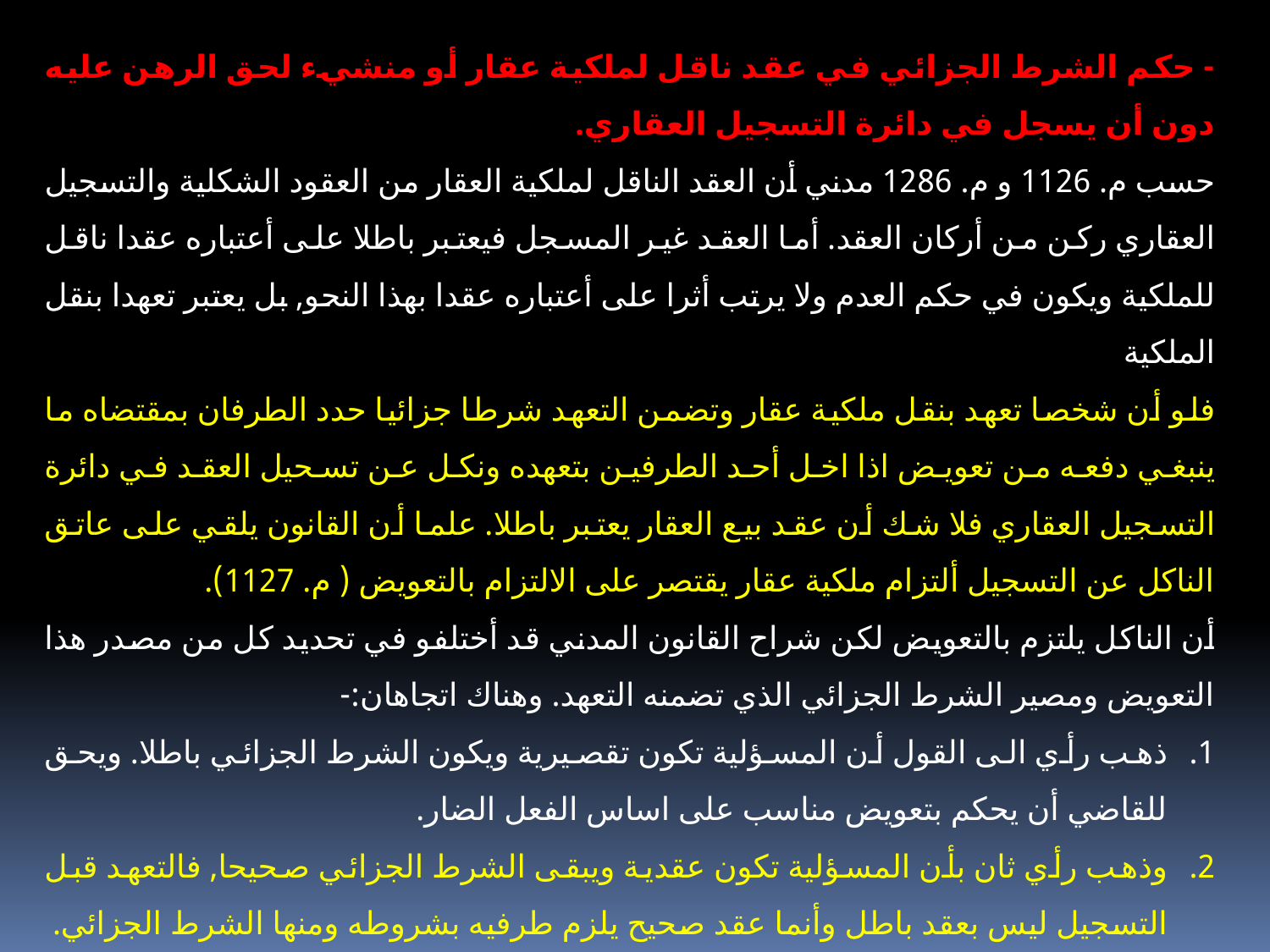

- حكم الشرط الجزائي في عقد ناقل لملكية عقار أو منشيء لحق الرهن عليه دون أن يسجل في دائرة التسجيل العقاري.
حسب م. 1126 و م. 1286 مدني أن العقد الناقل لملكية العقار من العقود الشكلية والتسجيل العقاري ركن من أركان العقد. أما العقد غير المسجل فيعتبر باطلا على أعتباره عقدا ناقل للملكية ويكون في حكم العدم ولا يرتب أثرا على أعتباره عقدا بهذا النحو, بل يعتبر تعهدا بنقل الملكية
فلو أن شخصا تعهد بنقل ملكية عقار وتضمن التعهد شرطا جزائيا حدد الطرفان بمقتضاه ما ينبغي دفعه من تعويض اذا اخل أحد الطرفين بتعهده ونكل عن تسحيل العقد في دائرة التسجيل العقاري فلا شك أن عقد بيع العقار يعتبر باطلا. علما أن القانون يلقي على عاتق الناكل عن التسجيل ألتزام ملكية عقار يقتصر على الالتزام بالتعويض ( م. 1127).
أن الناكل يلتزم بالتعويض لكن شراح القانون المدني قد أختلفو في تحديد كل من مصدر هذا التعويض ومصير الشرط الجزائي الذي تضمنه التعهد. وهناك اتجاهان:-
ذهب رأي الى القول أن المسؤلية تكون تقصيرية ويكون الشرط الجزائي باطلا. ويحق للقاضي أن يحكم بتعويض مناسب على اساس الفعل الضار.
وذهب رأي ثان بأن المسؤلية تكون عقدية ويبقى الشرط الجزائي صحيحا, فالتعهد قبل التسجيل ليس بعقد باطل وأنما عقد صحيح يلزم طرفيه بشروطه ومنها الشرط الجزائي.